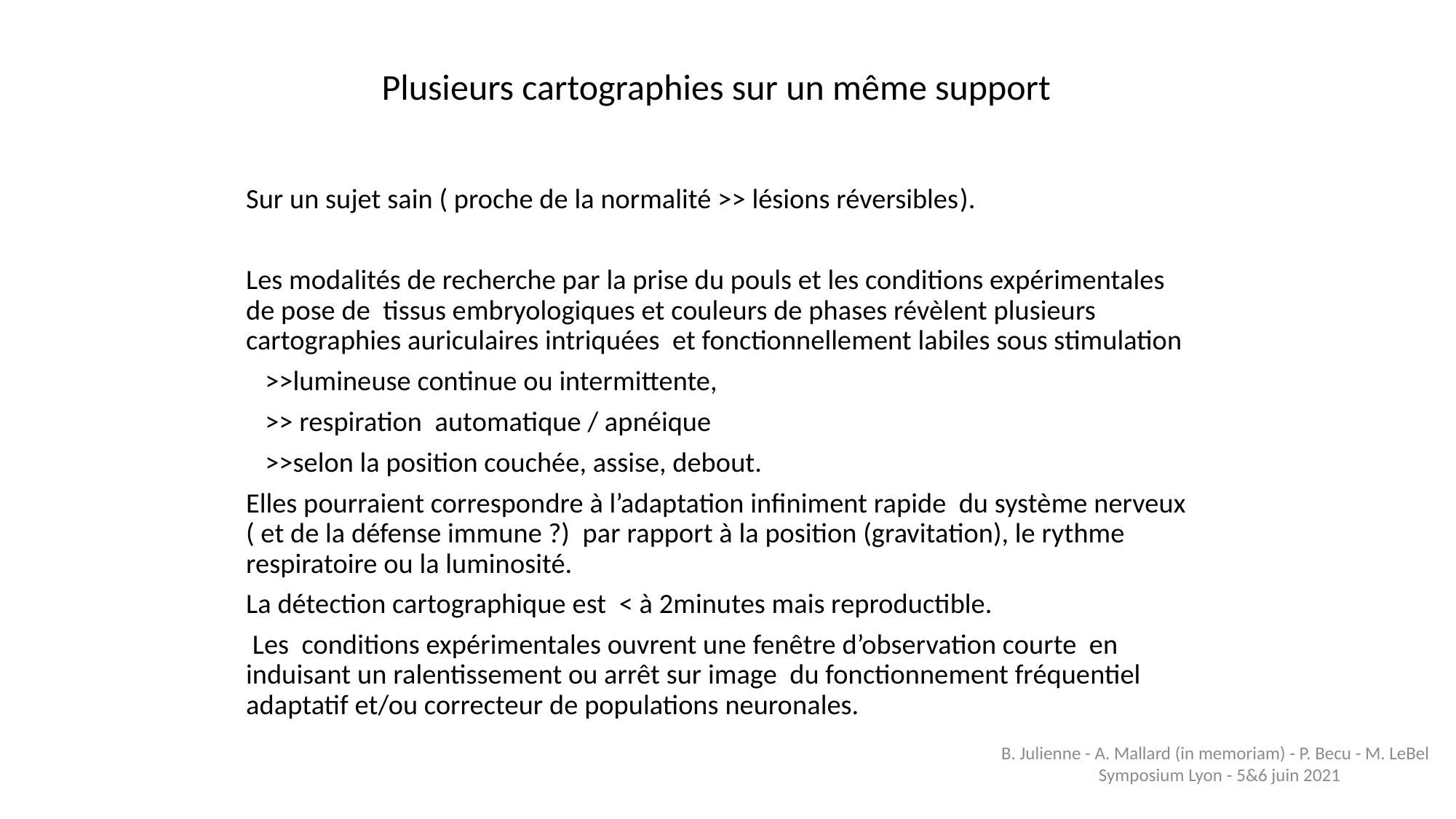

# Plusieurs cartographies sur un même support

Sur un sujet sain ( proche de la normalité >> lésions réversibles).

Les modalités de recherche par la prise du pouls et les conditions expérimentales  de pose de  tissus embryologiques et couleurs de phases révèlent plusieurs cartographies auriculaires intriquées  et fonctionnellement labiles sous stimulation
   >>lumineuse continue ou intermittente,
   >> respiration  automatique / apnéique
   >>selon la position couchée, assise, debout.
Elles pourraient correspondre à l’adaptation infiniment rapide  du système nerveux ( et de la défense immune ?)  par rapport à la position (gravitation), le rythme respiratoire ou la luminosité.
La détection cartographique est  < à 2minutes mais reproductible.
 Les  conditions expérimentales ouvrent une fenêtre d’observation courte  en induisant un ralentissement ou arrêt sur image  du fonctionnement fréquentiel adaptatif et/ou correcteur de populations neuronales.
B. Julienne - A. Mallard (in memoriam) - P. Becu - M. LeBel   Symposium Lyon - 5&6 juin 2021